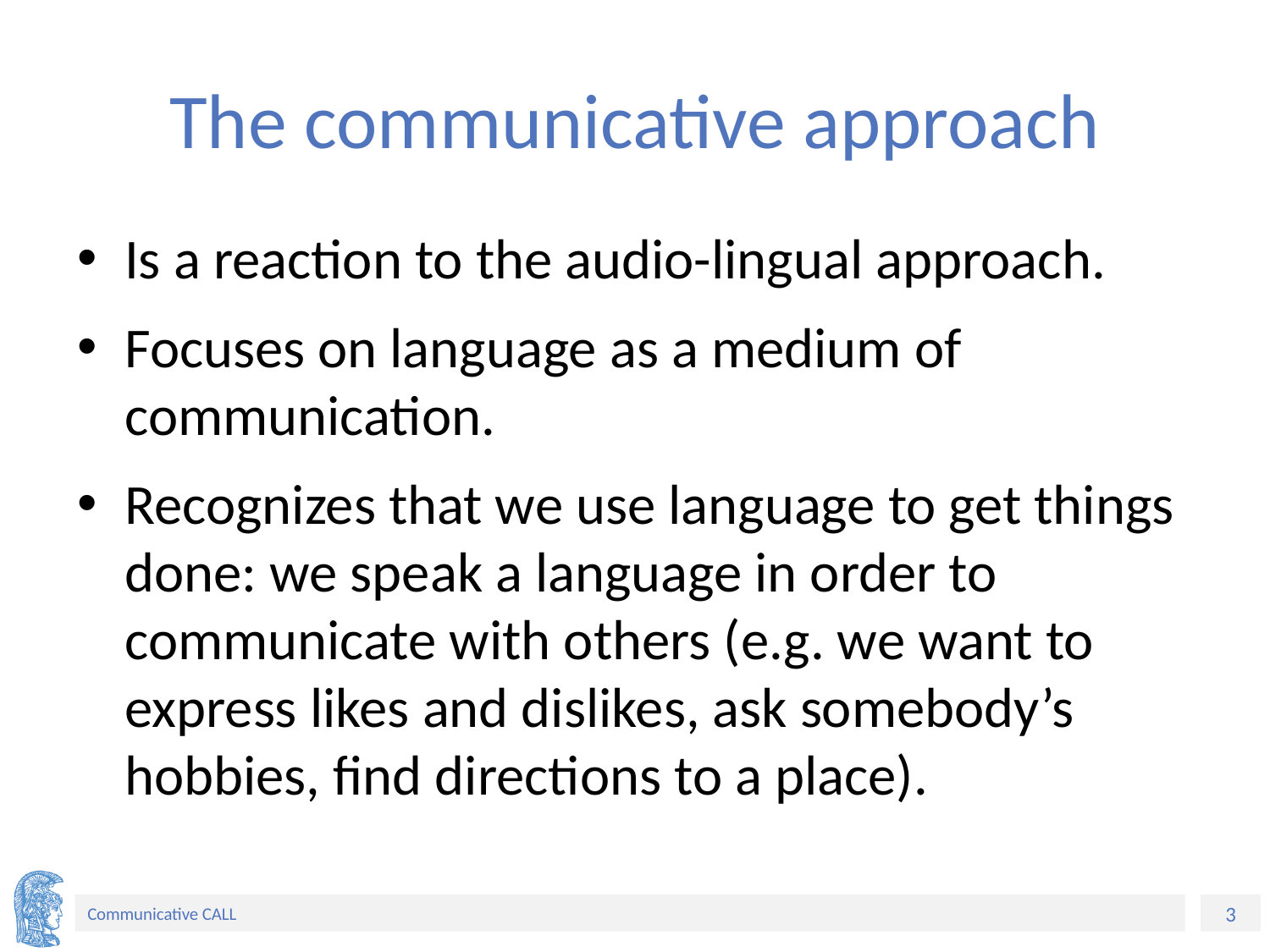

# The communicative approach
Is a reaction to the audio-lingual approach.
Focuses on language as a medium of communication.
Recognizes that we use language to get things done: we speak a language in order to communicate with others (e.g. we want to express likes and dislikes, ask somebody’s hobbies, find directions to a place).